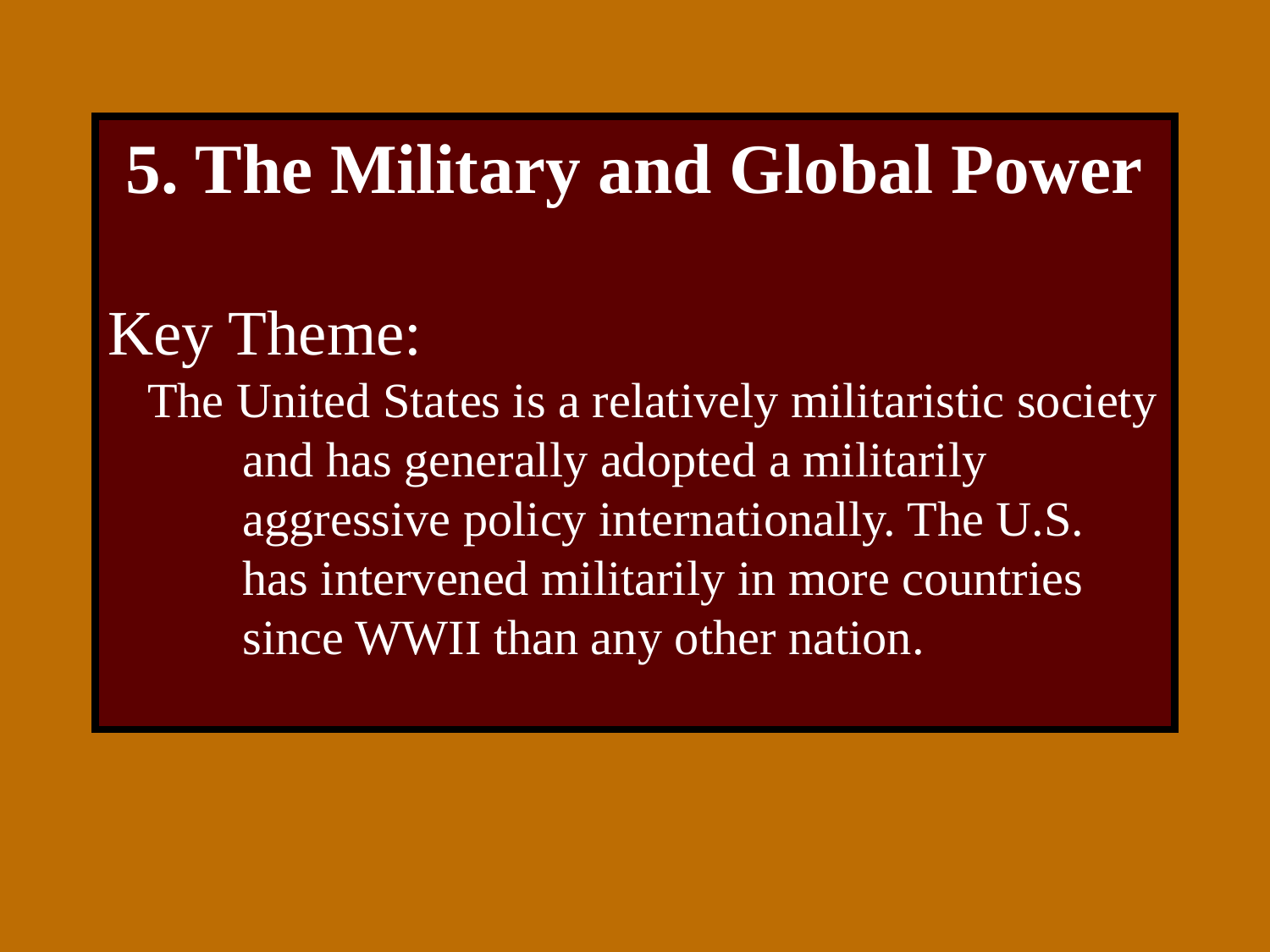

5. The Military and Global Power

Key Theme:
The United States is a relatively militaristic society and has generally adopted a militarily aggressive policy internationally. The U.S. has intervened militarily in more countries since WWII than any other nation.